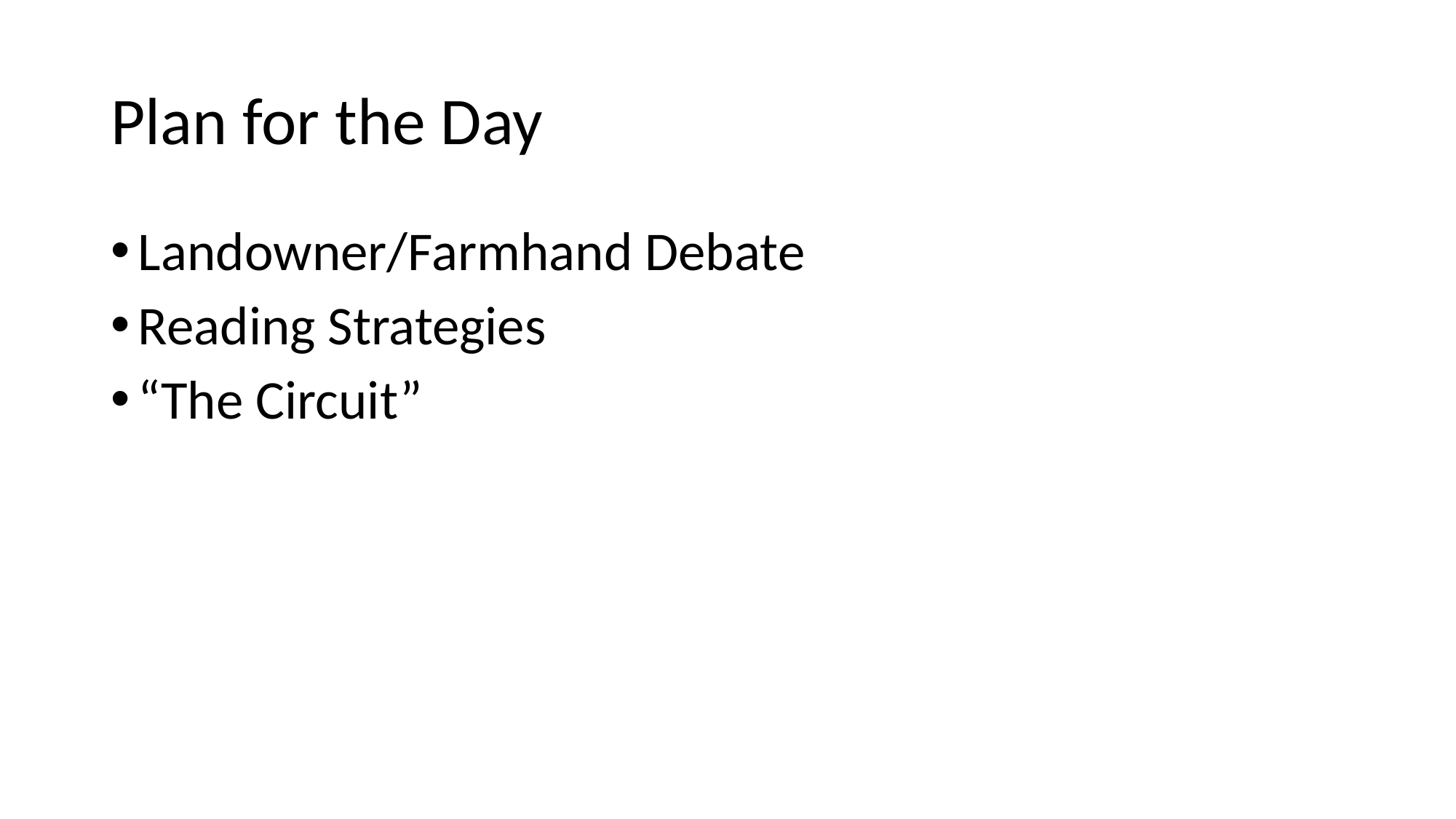

# Plan for the Day
Landowner/Farmhand Debate
Reading Strategies
“The Circuit”